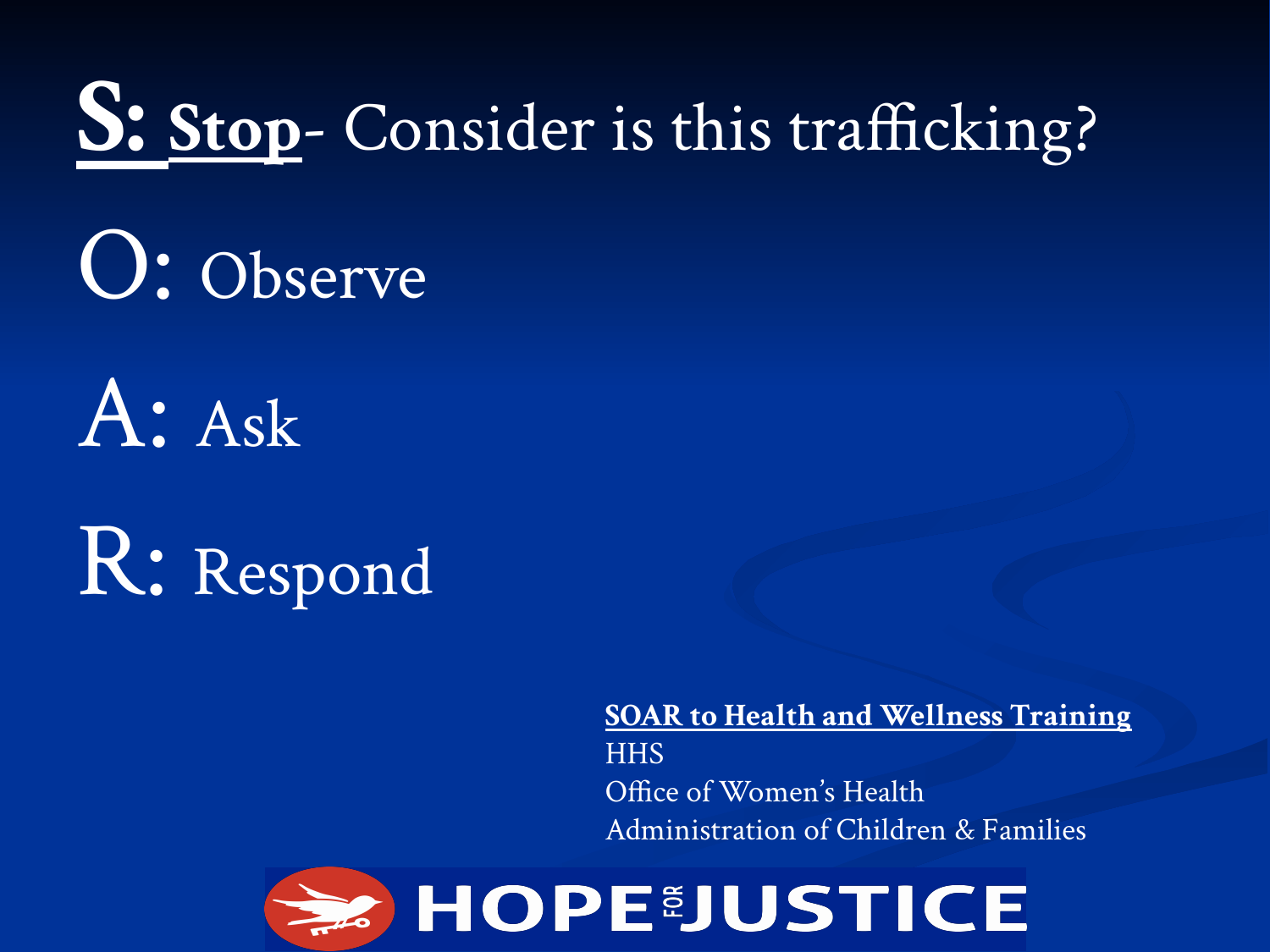

# S: Stop- Consider is this trafficking?
O: Observe
A: Ask
R: Respond
SOAR to Health and Wellness Training
HHS
Office of Women’s Health
Administration of Children & Families